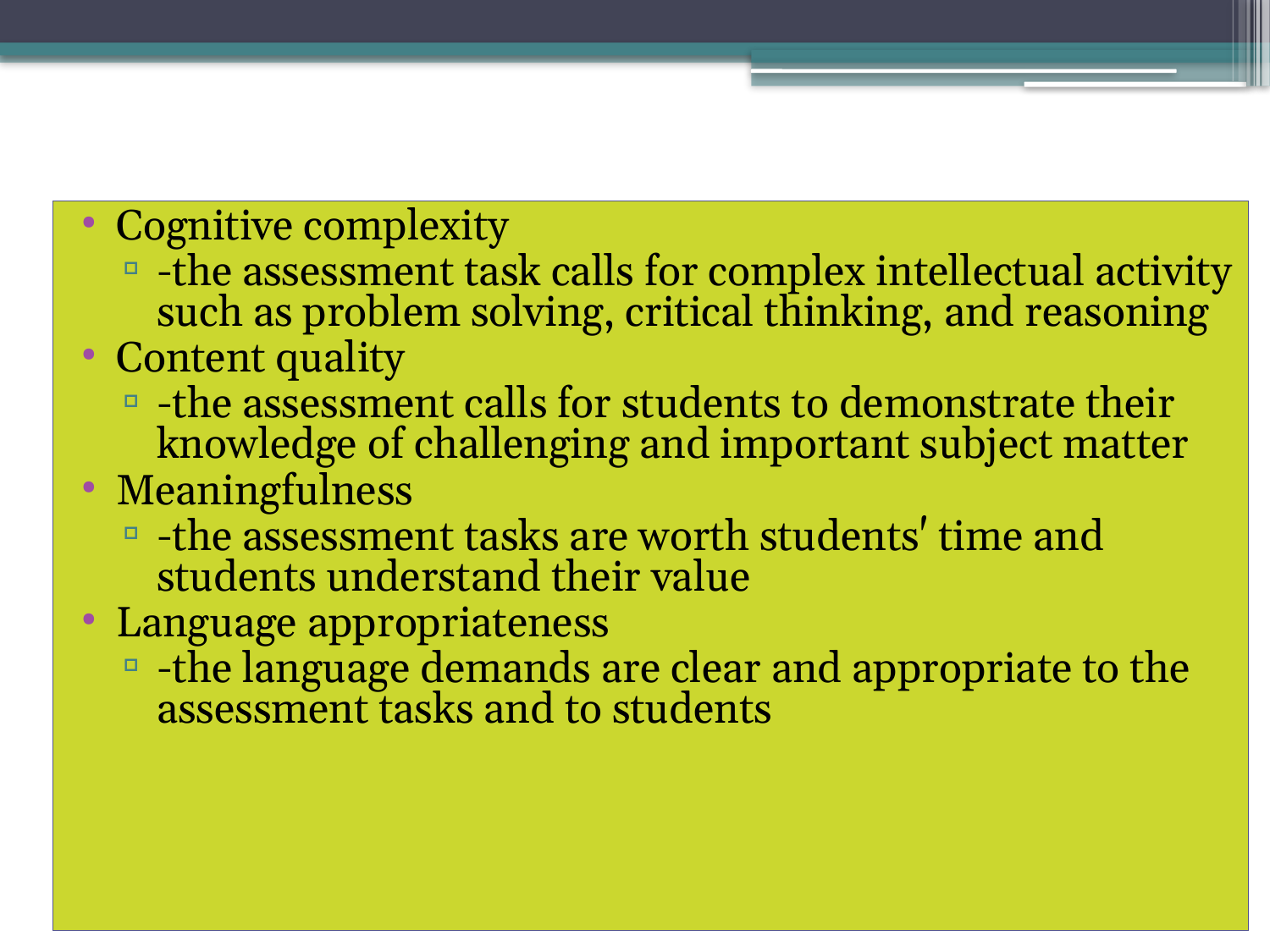

# Expanded Criteria
Cognitive complexity
-the assessment task calls for complex intellectual activity such as problem solving, critical thinking, and reasoning
Content quality
-the assessment calls for students to demonstrate their knowledge of challenging and important subject matter
Meaningfulness
-the assessment tasks are worth students' time and students understand their value
Language appropriateness
-the language demands are clear and appropriate to the assessment tasks and to students